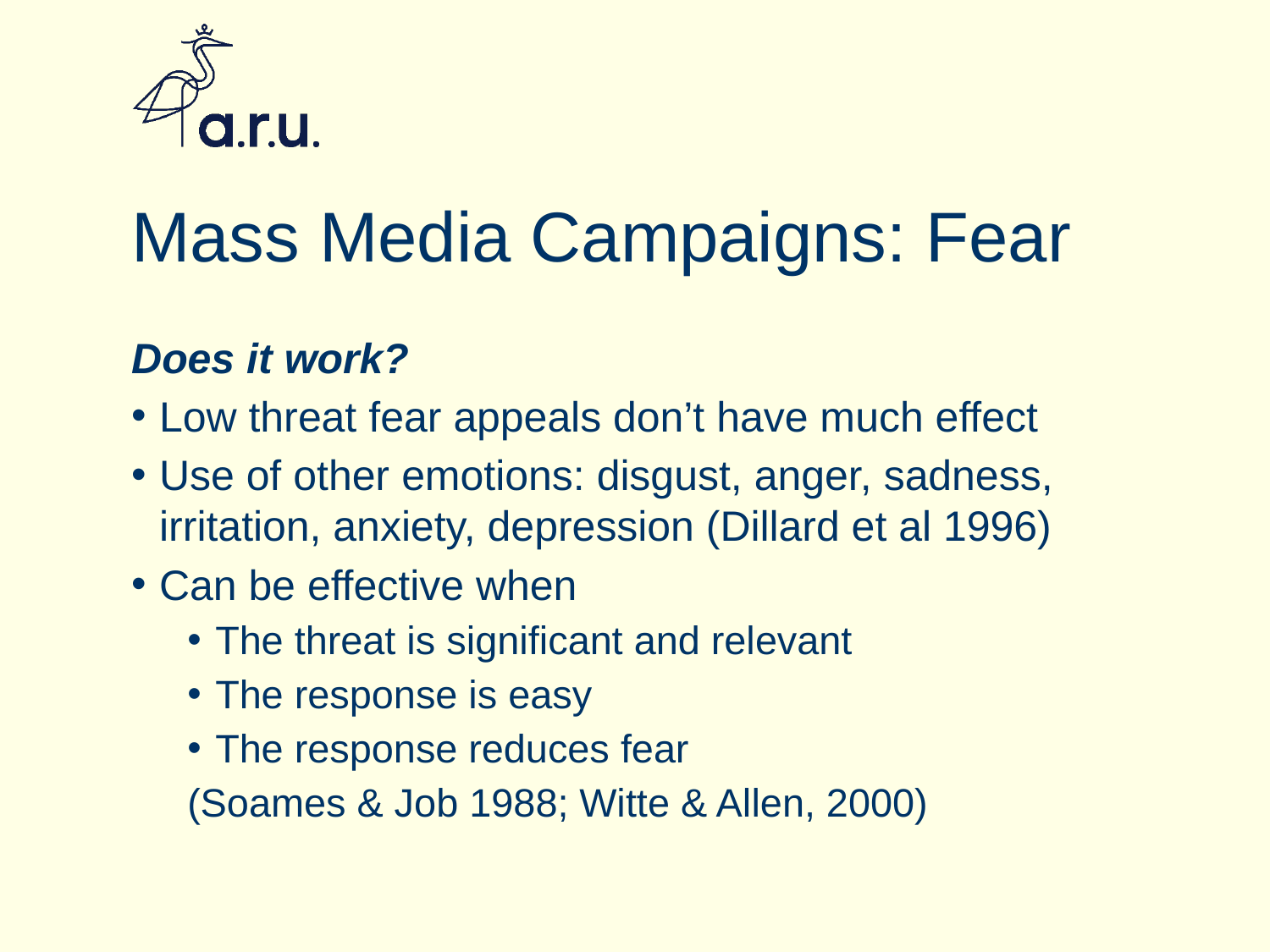

# Mass Media Campaigns: Fear
Does it work?
Low threat fear appeals don’t have much effect
Use of other emotions: disgust, anger, sadness, irritation, anxiety, depression (Dillard et al 1996)
Can be effective when
The threat is significant and relevant
The response is easy
The response reduces fear
(Soames & Job 1988; Witte & Allen, 2000)